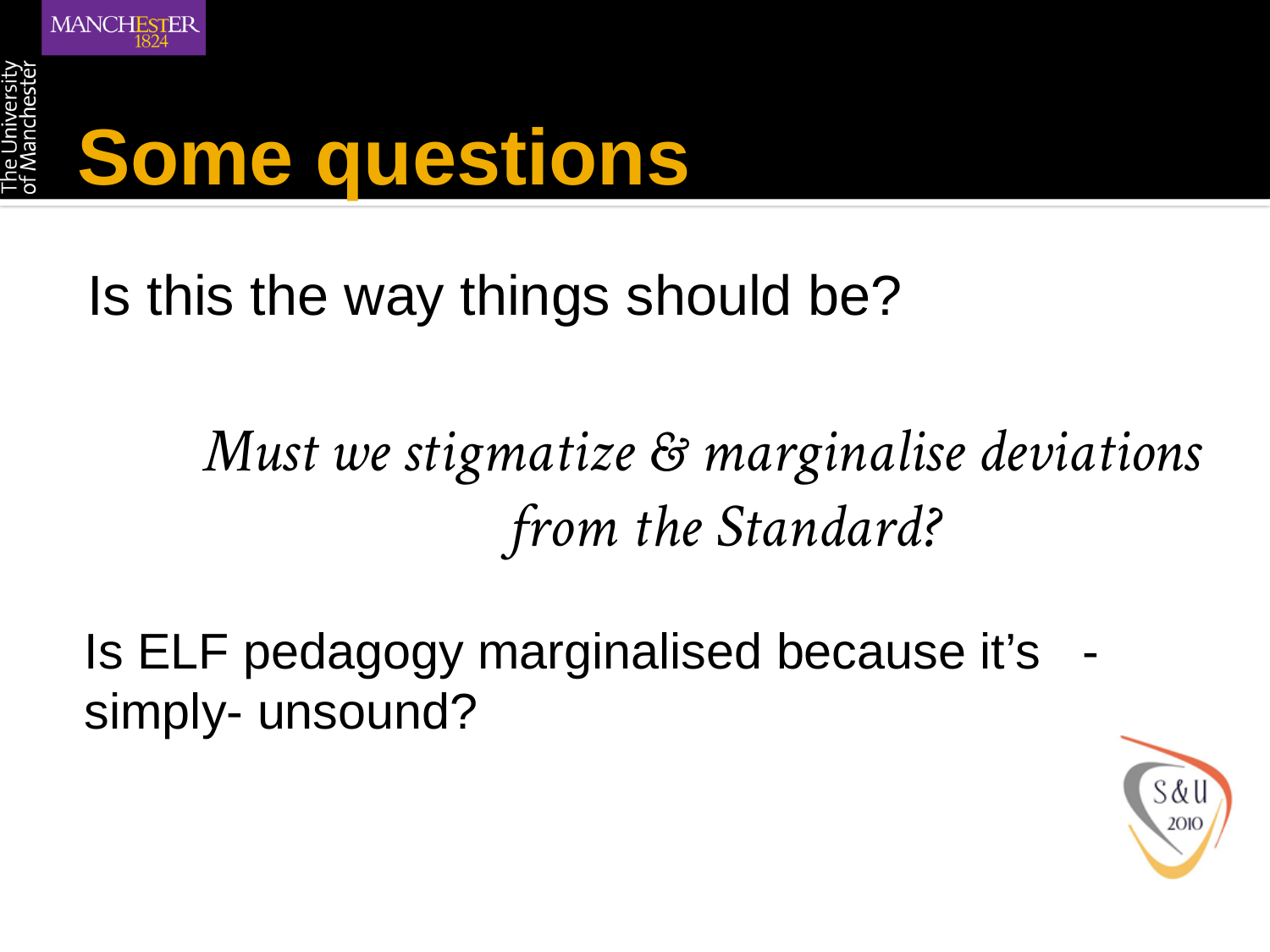

# Some questions
Is this the way things should be?

Must we stigmatize & marginalise deviations from the Standard?

Is ELF pedagogy marginalised because it’s   -simply- unsound?